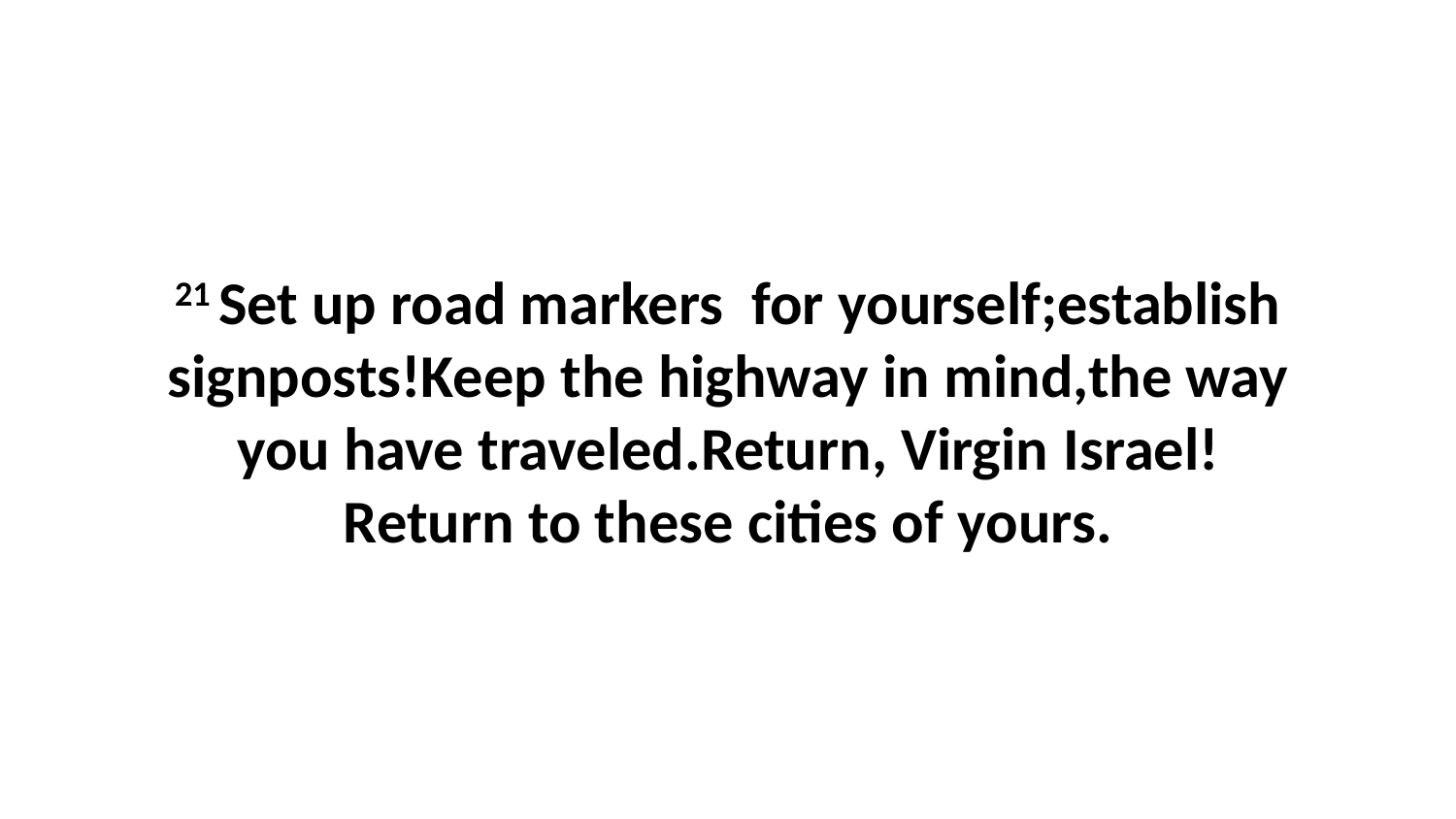

21 Set up road markers  for yourself;establish signposts!Keep the highway in mind,the way you have traveled.Return, Virgin Israel!Return to these cities of yours.